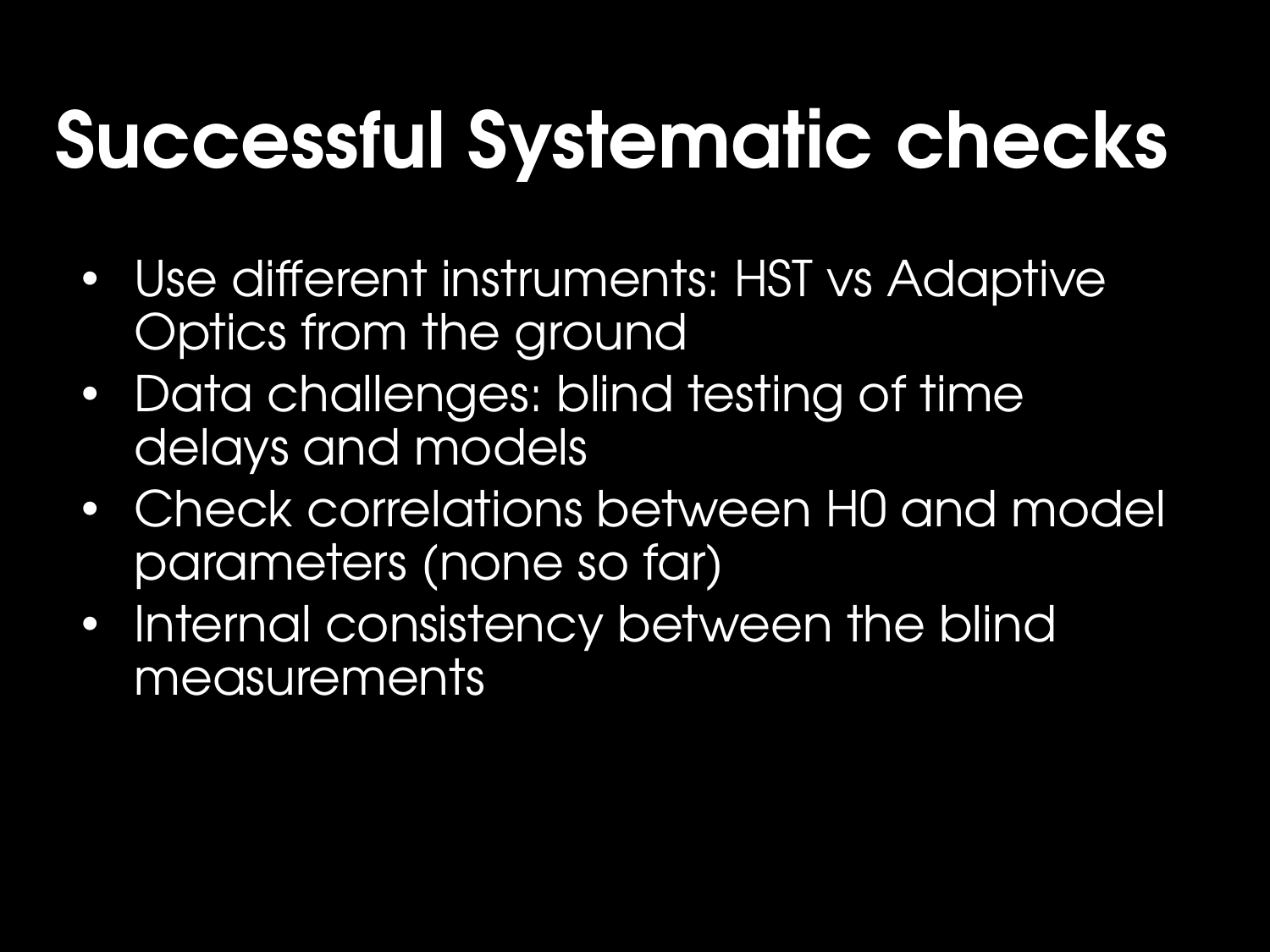

# Successful Systematic checks

Use different instruments: HST vs Adaptive Optics from the ground
Data challenges: blind testing of time delays and models
Check correlations between H0 and model parameters (none so far)
Internal consistency between the blind measurements